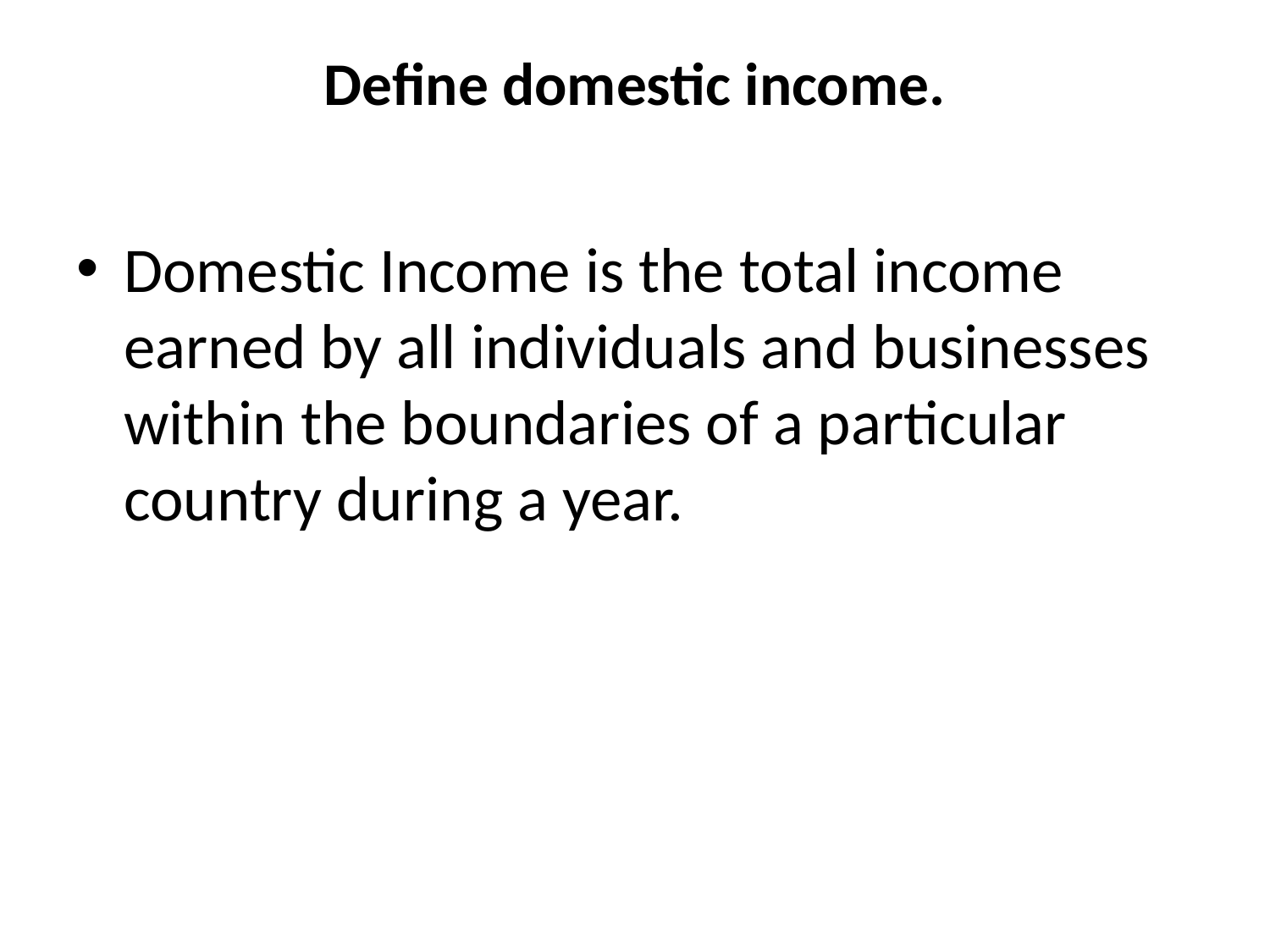

# Define domestic income.
Domestic Income is the total income earned by all individuals and businesses within the boundaries of a particular country during a year.